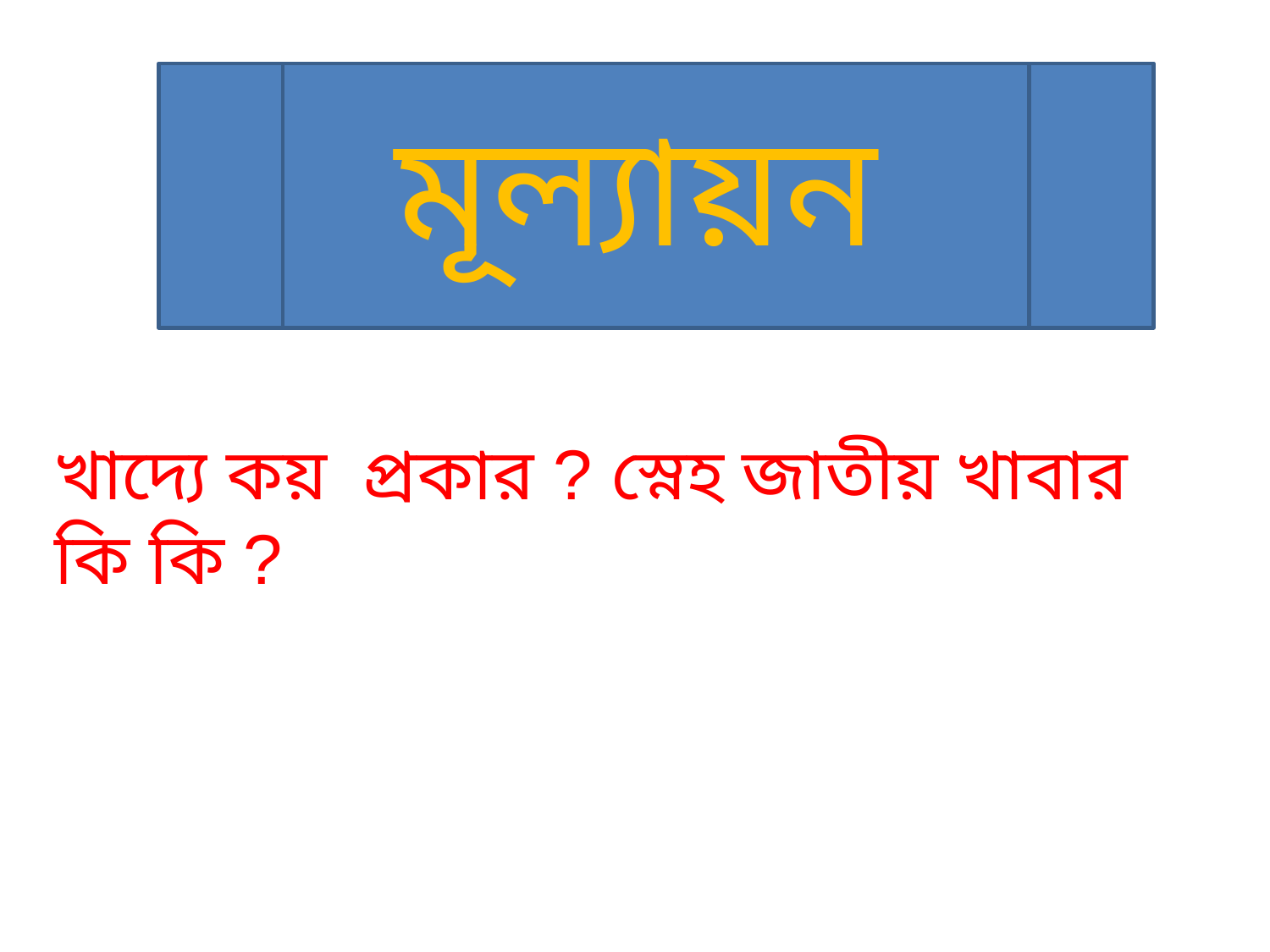

মূল্যায়ন
খাদ্যে কয়  প্রকার ? স্নেহ জাতীয় খাবার কি কি ?